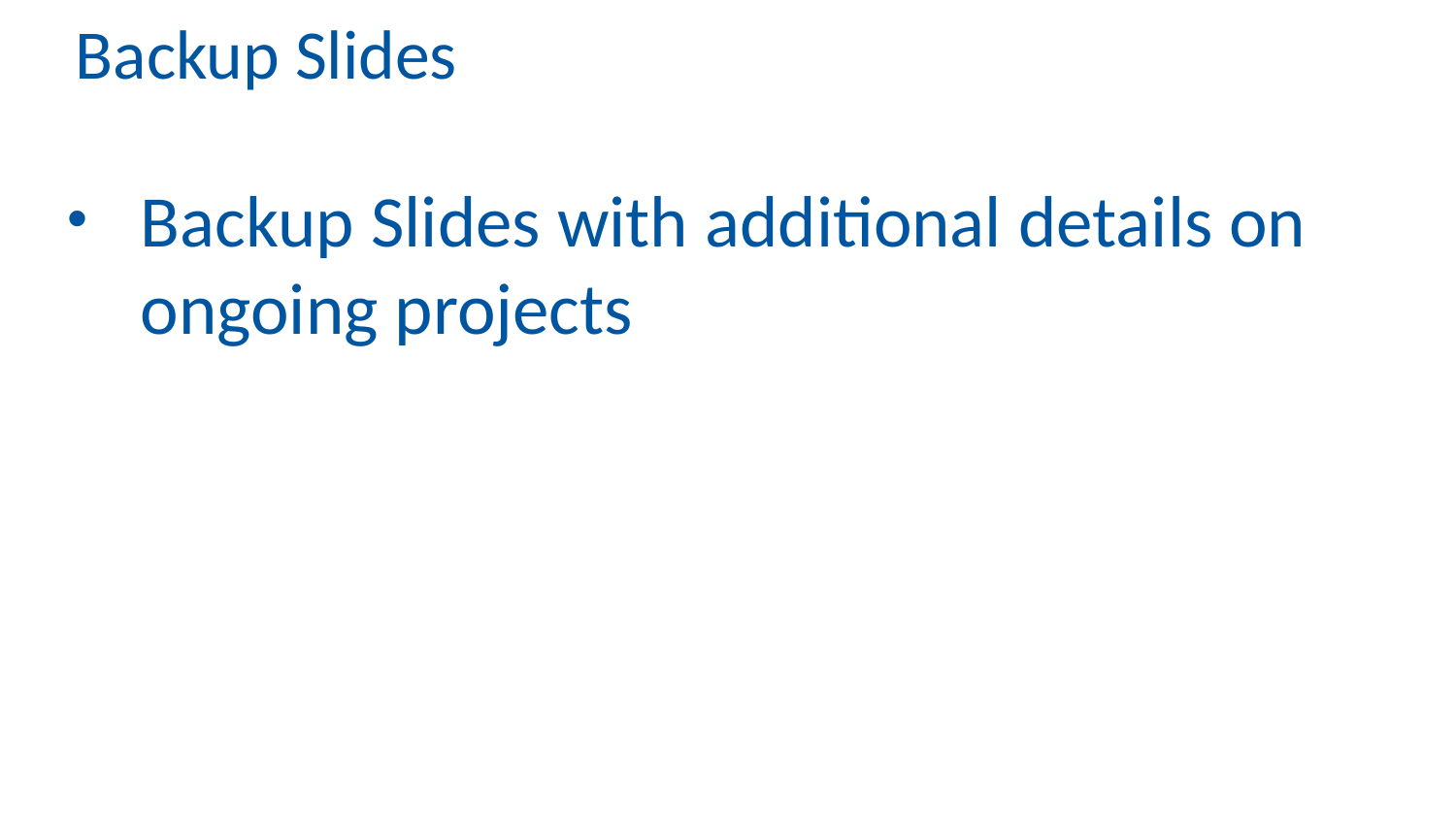

# Backup Slides
Backup Slides with additional details on ongoing projects